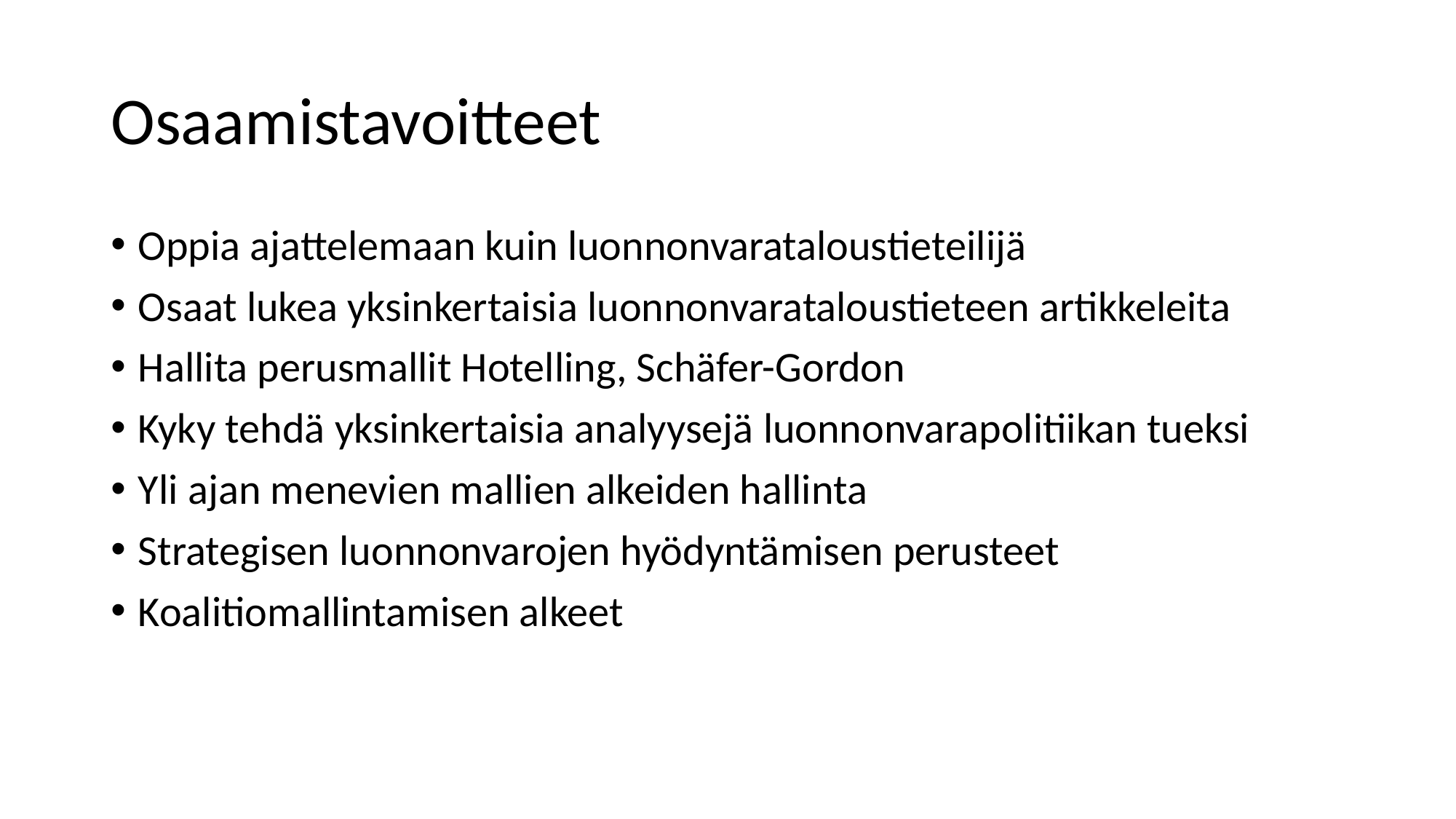

# Osaamistavoitteet
Oppia ajattelemaan kuin luonnonvarataloustieteilijä
Osaat lukea yksinkertaisia luonnonvarataloustieteen artikkeleita
Hallita perusmallit Hotelling, Schäfer-Gordon
Kyky tehdä yksinkertaisia analyysejä luonnonvarapolitiikan tueksi
Yli ajan menevien mallien alkeiden hallinta
Strategisen luonnonvarojen hyödyntämisen perusteet
Koalitiomallintamisen alkeet